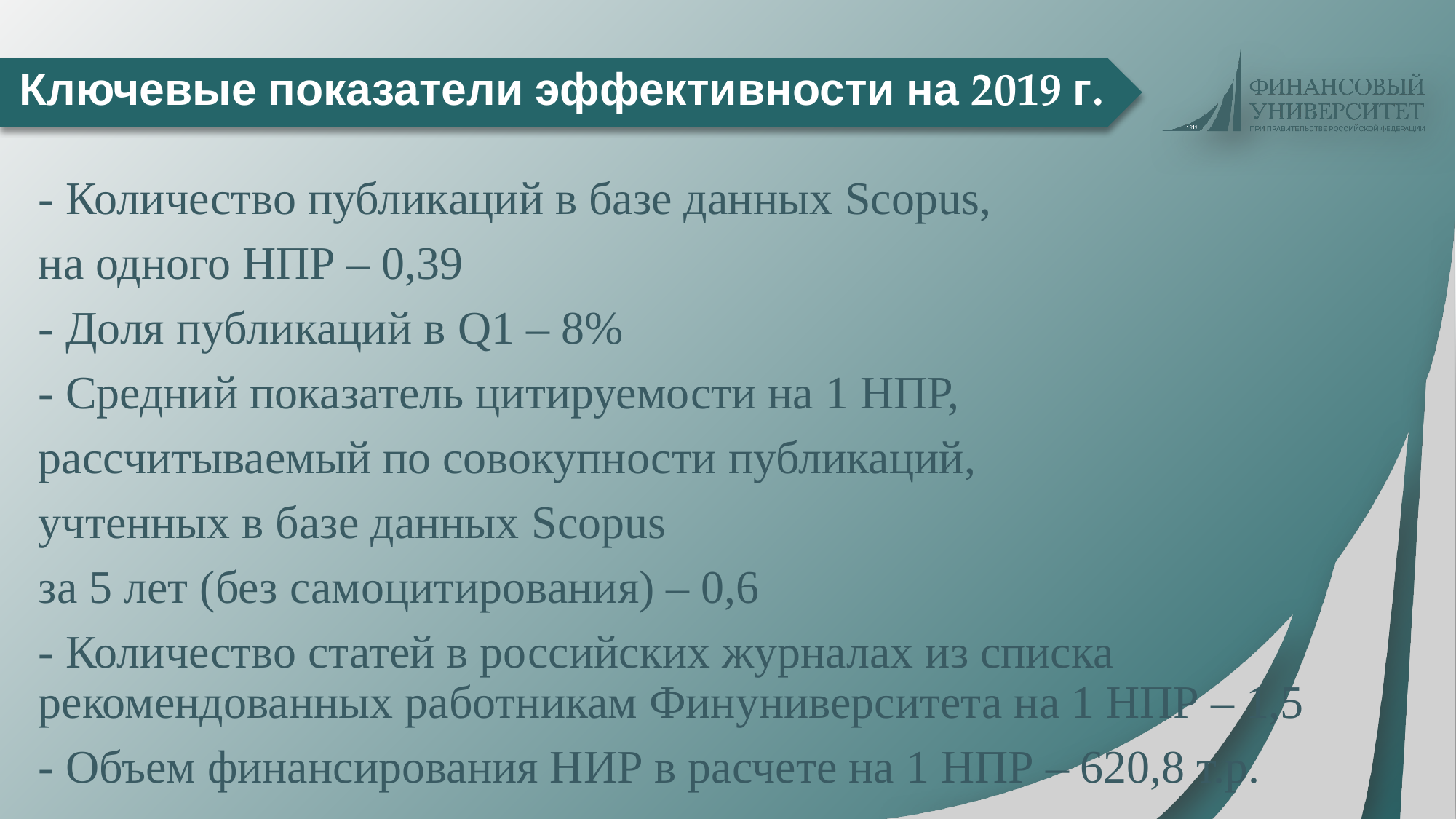

# Ключевые показатели эффективности на 2019 г.
- Количество публикаций в базе данных Scopus,
на одного НПР – 0,39
- Доля публикаций в Q1 – 8%
- Средний показатель цитируемости на 1 НПР,
рассчитываемый по совокупности публикаций,
учтенных в базе данных Scopus
за 5 лет (без самоцитирования) – 0,6
- Количество статей в российских журналах из списка рекомендованных работникам Финуниверситета на 1 НПР – 1,5
- Объем финансирования НИР в расчете на 1 НПР – 620,8 т.р.